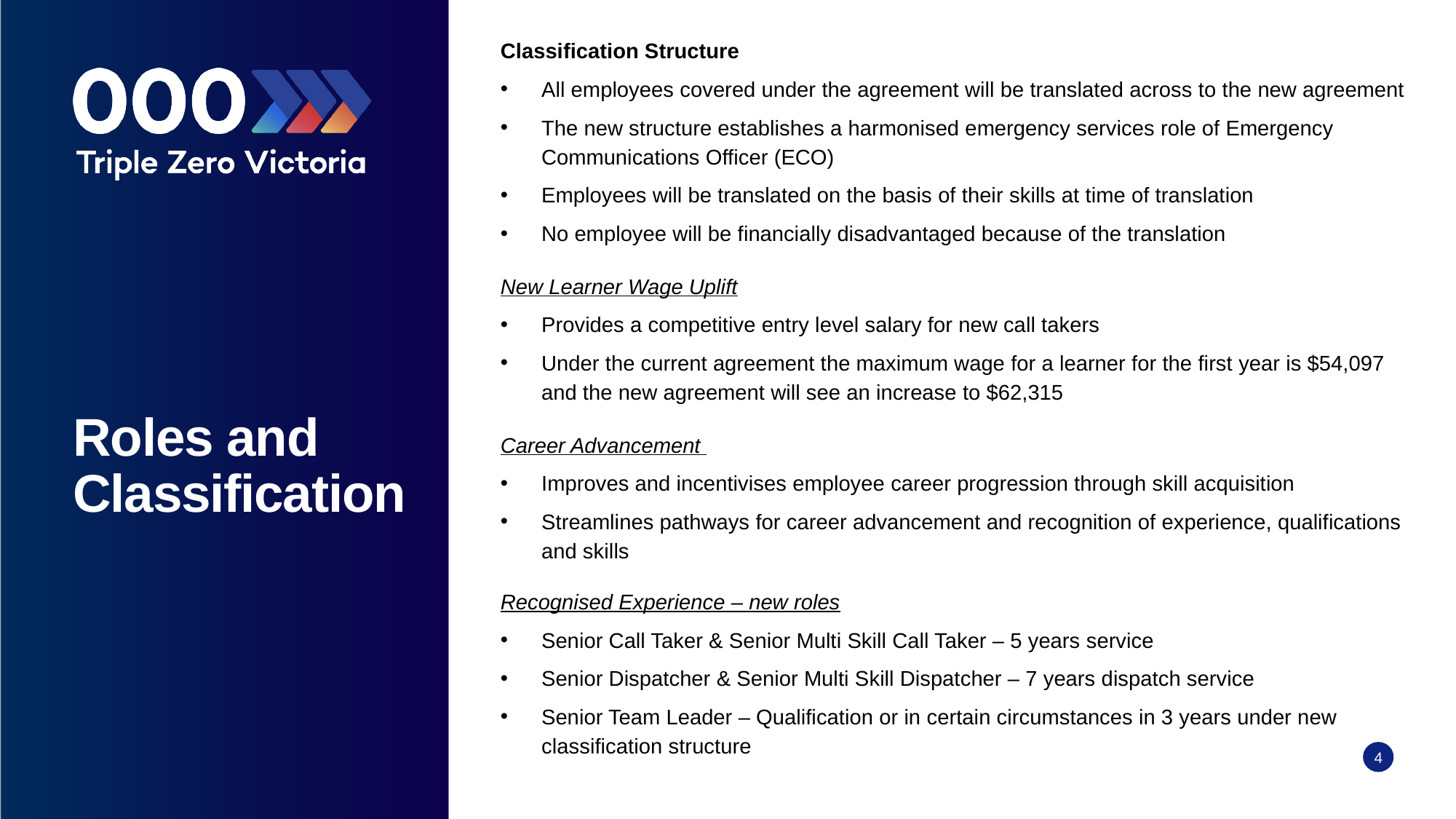

Classification Structure
All employees covered under the agreement will be translated across to the new agreement
The new structure establishes a harmonised emergency services role of Emergency Communications Officer (ECO)
Employees will be translated on the basis of their skills at time of translation
No employee will be financially disadvantaged because of the translation
New Learner Wage Uplift
Provides a competitive entry level salary for new call takers
Under the current agreement the maximum wage for a learner for the first year is $54,097 and the new agreement will see an increase to $62,315
Career Advancement
Improves and incentivises employee career progression through skill acquisition
Streamlines pathways for career advancement and recognition of experience, qualifications and skills

Recognised Experience – new roles
Senior Call Taker & Senior Multi Skill Call Taker – 5 years service
Senior Dispatcher & Senior Multi Skill Dispatcher – 7 years dispatch service
Senior Team Leader – Qualification or in certain circumstances in 3 years under new classification structure

# Roles and Classification
4